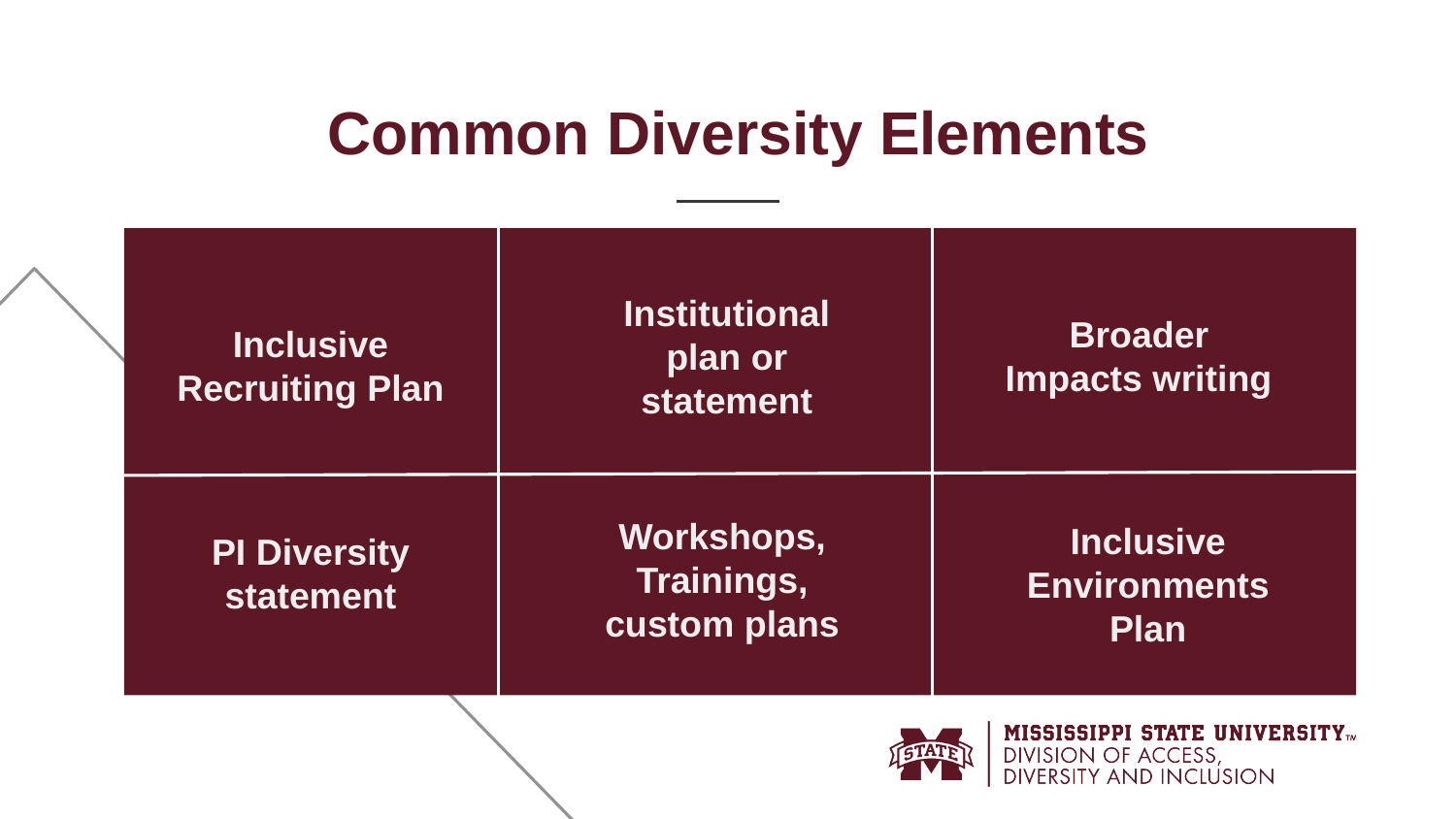

Common Diversity Elements
Institutional plan or statement
Broader Impacts writing
# Inclusive Recruiting Plan
PI Diversity statement
Workshops, Trainings, custom plans
Inclusive Environments Plan